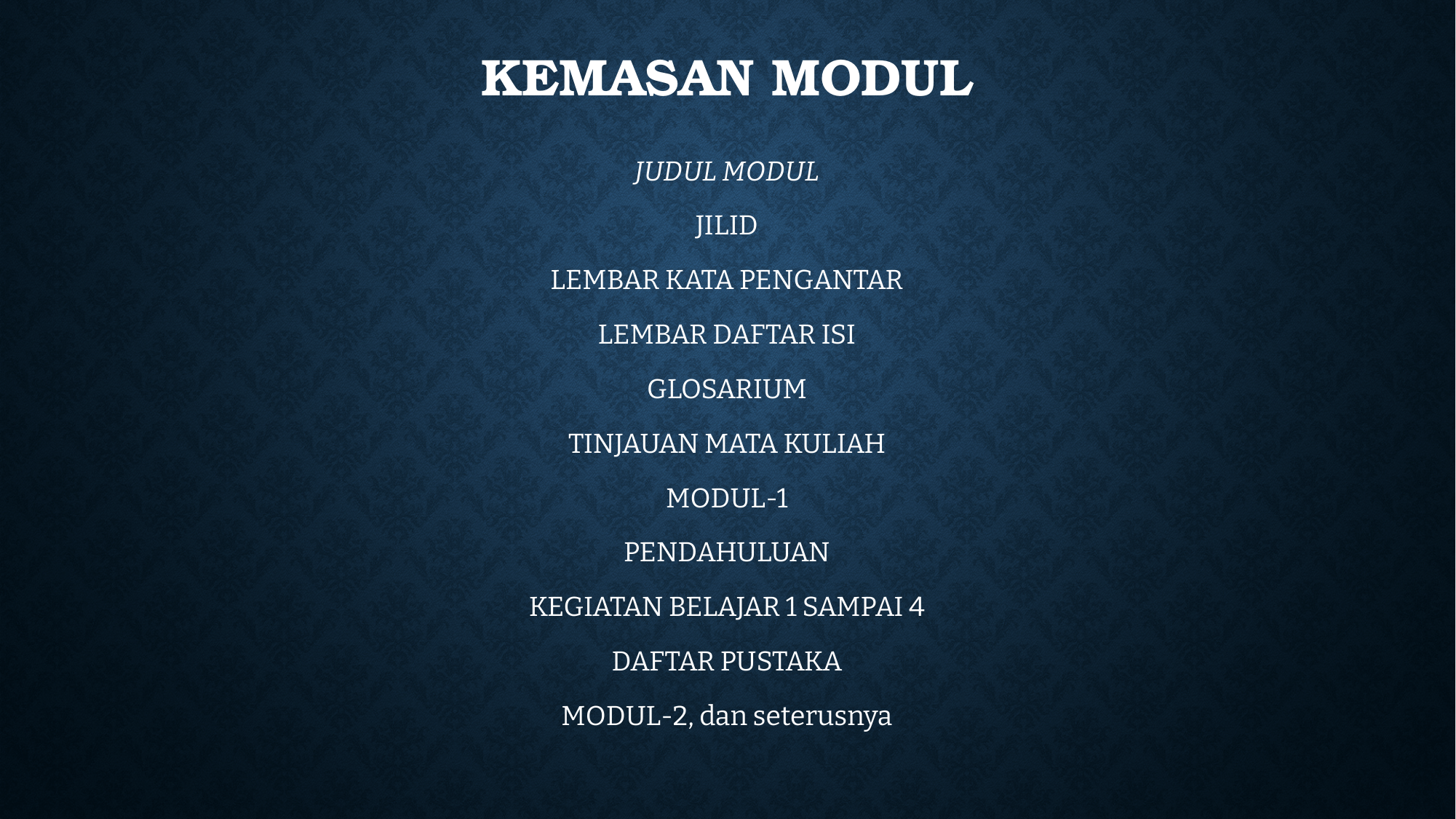

# KEMASAN mODUL
JUDUL MODUL
JILID
LEMBAR KATA PENGANTAR
LEMBAR DAFTAR ISI
GLOSARIUM
TINJAUAN MATA KULIAH
MODUL-1
PENDAHULUAN
KEGIATAN BELAJAR 1 SAMPAI 4
DAFTAR PUSTAKA
MODUL-2, dan seterusnya